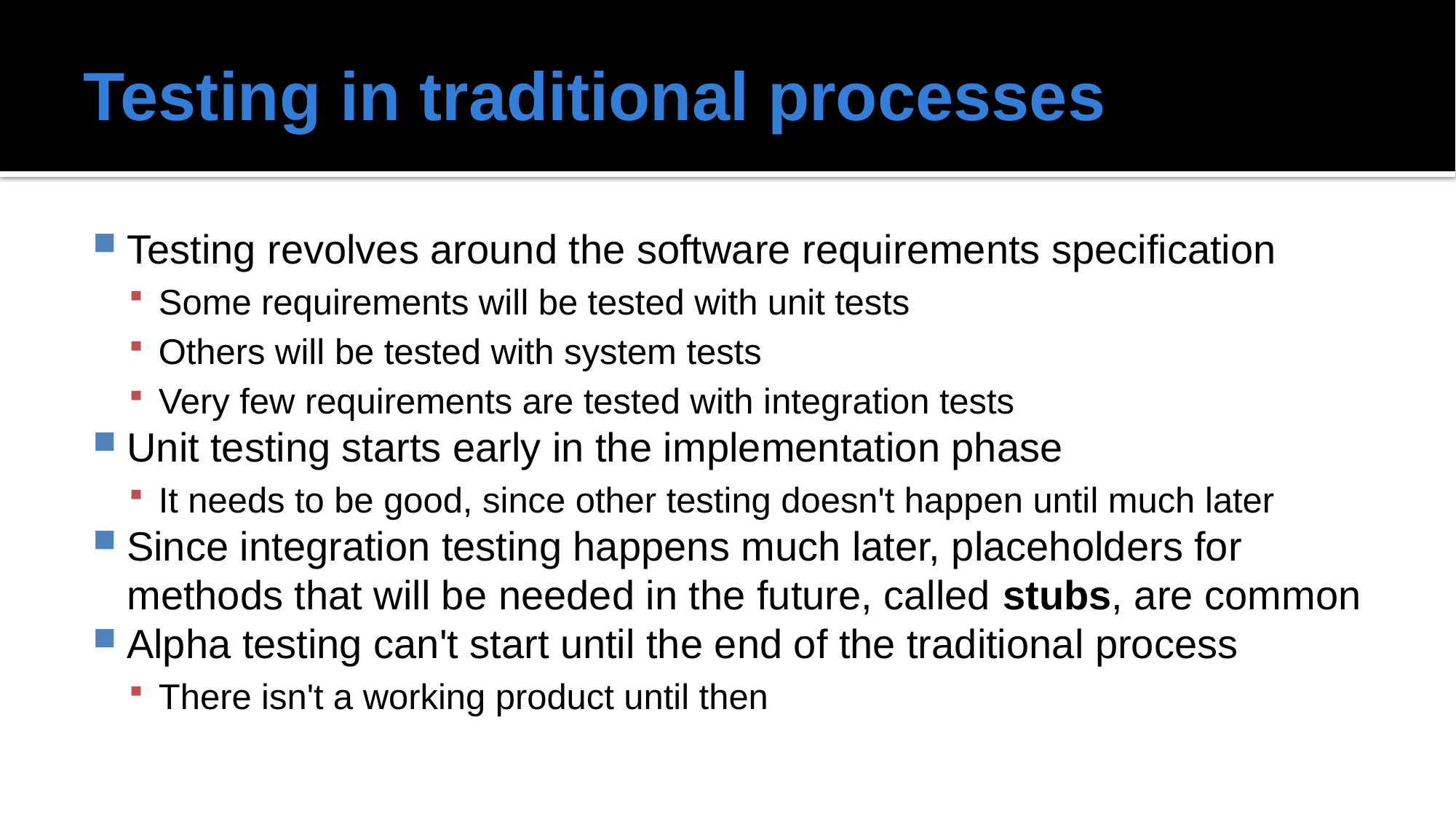

# Testing in traditional processes
Testing revolves around the software requirements specification
Some requirements will be tested with unit tests
Others will be tested with system tests
Very few requirements are tested with integration tests
Unit testing starts early in the implementation phase
It needs to be good, since other testing doesn't happen until much later
Since integration testing happens much later, placeholders for methods that will be needed in the future, called stubs, are common
Alpha testing can't start until the end of the traditional process
There isn't a working product until then